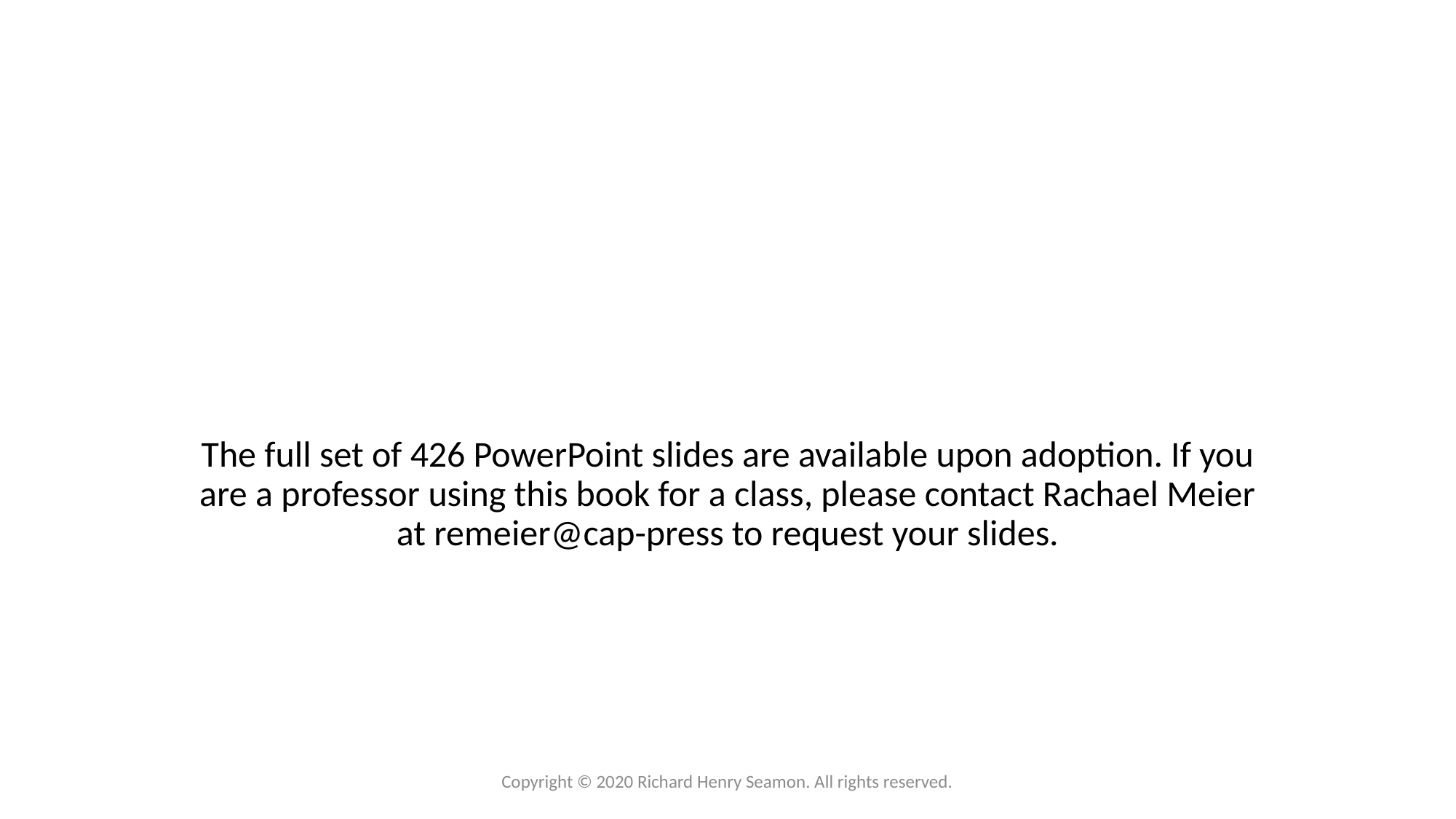

#
The full set of 426 PowerPoint slides are available upon adoption. If you are a professor using this book for a class, please contact Rachael Meier at remeier@cap-press to request your slides.
Copyright © 2020 Richard Henry Seamon. All rights reserved.